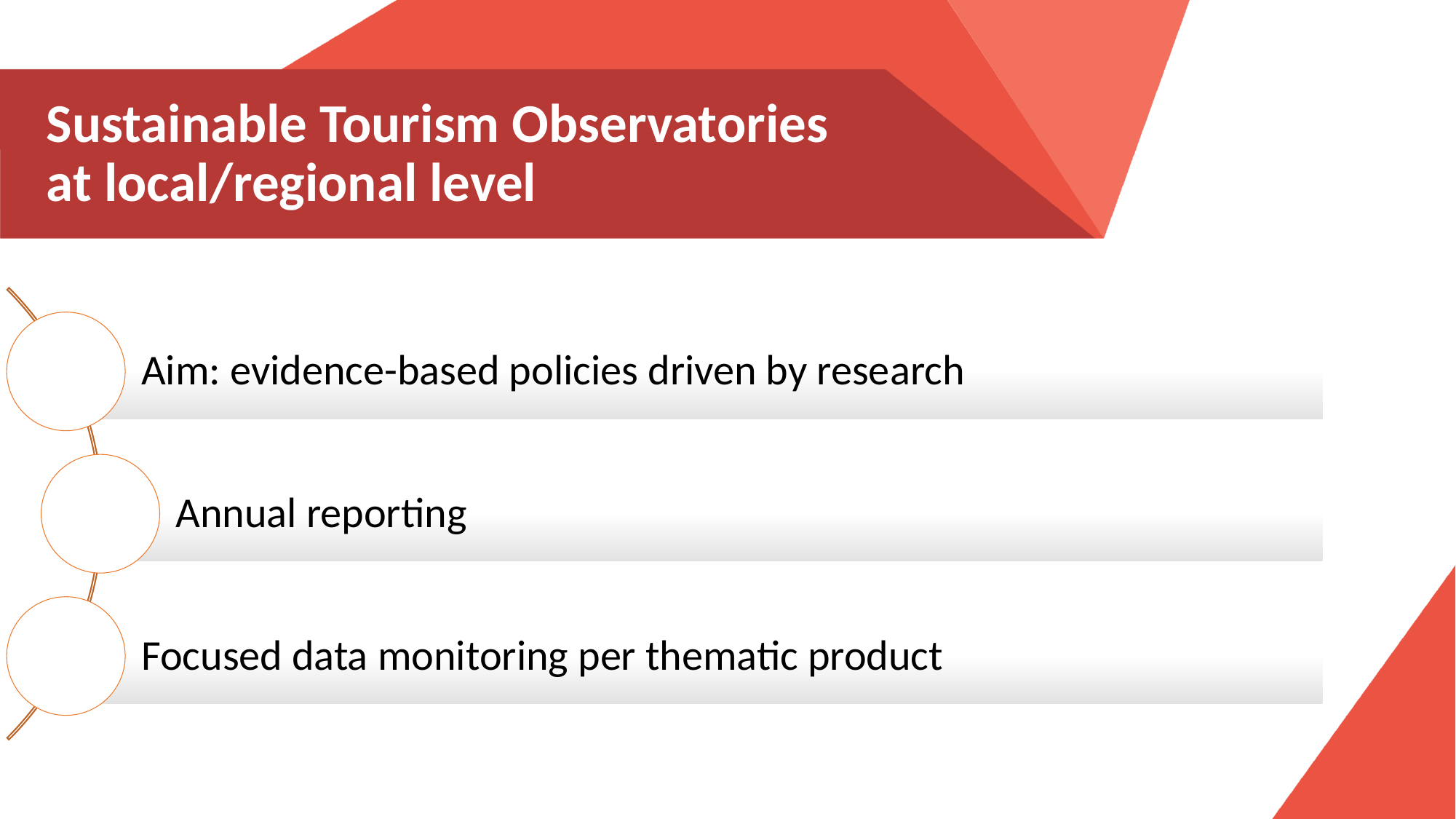

# Sustainable Tourism Observatories at local/regional level
Aim: evidence-based policies driven by research
Annual reporting
Focused data monitoring per thematic product